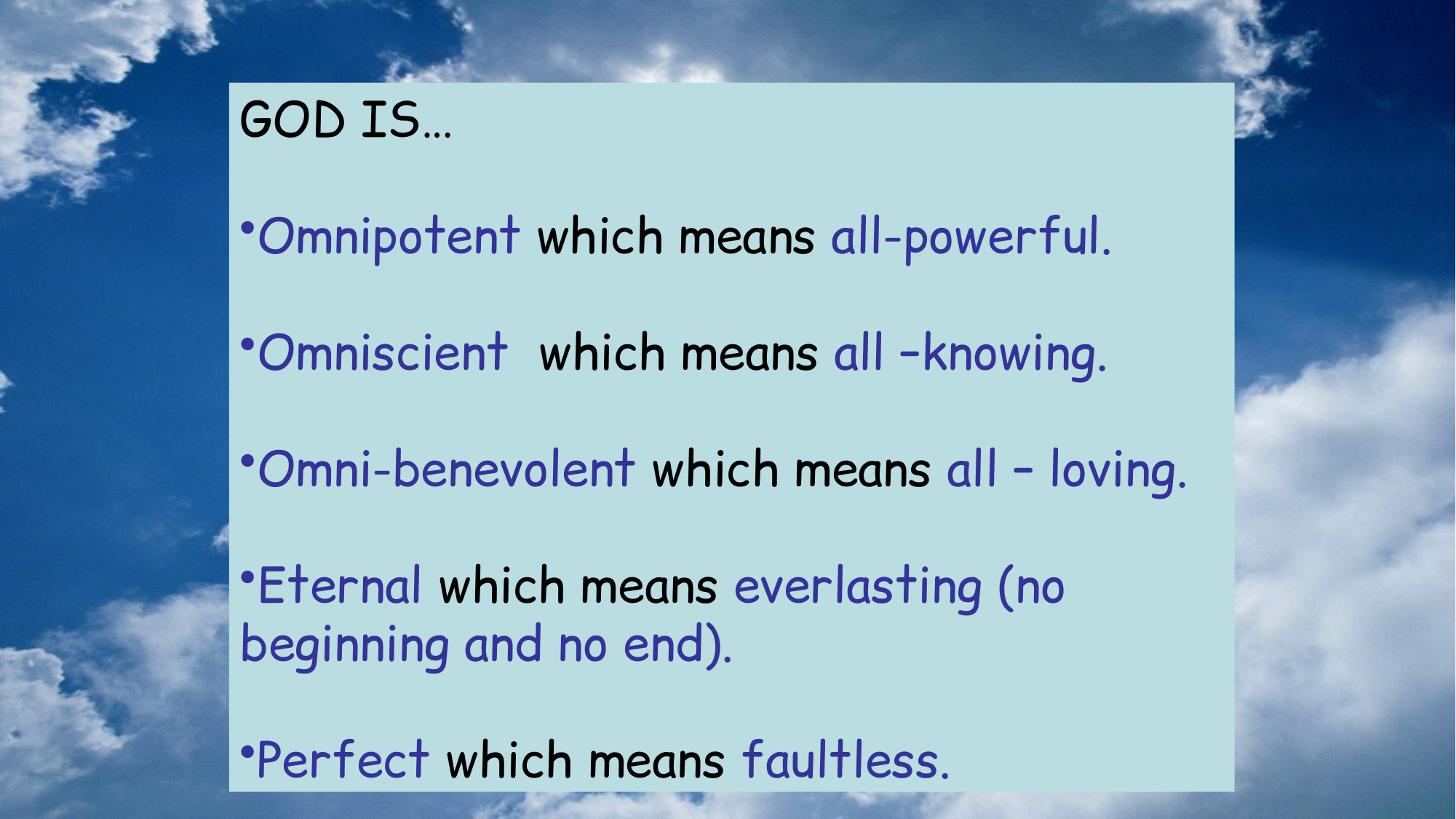

GOD IS…

Omnipotent which means all-powerful.

Omniscient  which means all –knowing.

Omni-benevolent which means all – loving.

Eternal which means everlasting (no beginning and no end).

Perfect which means faultless.